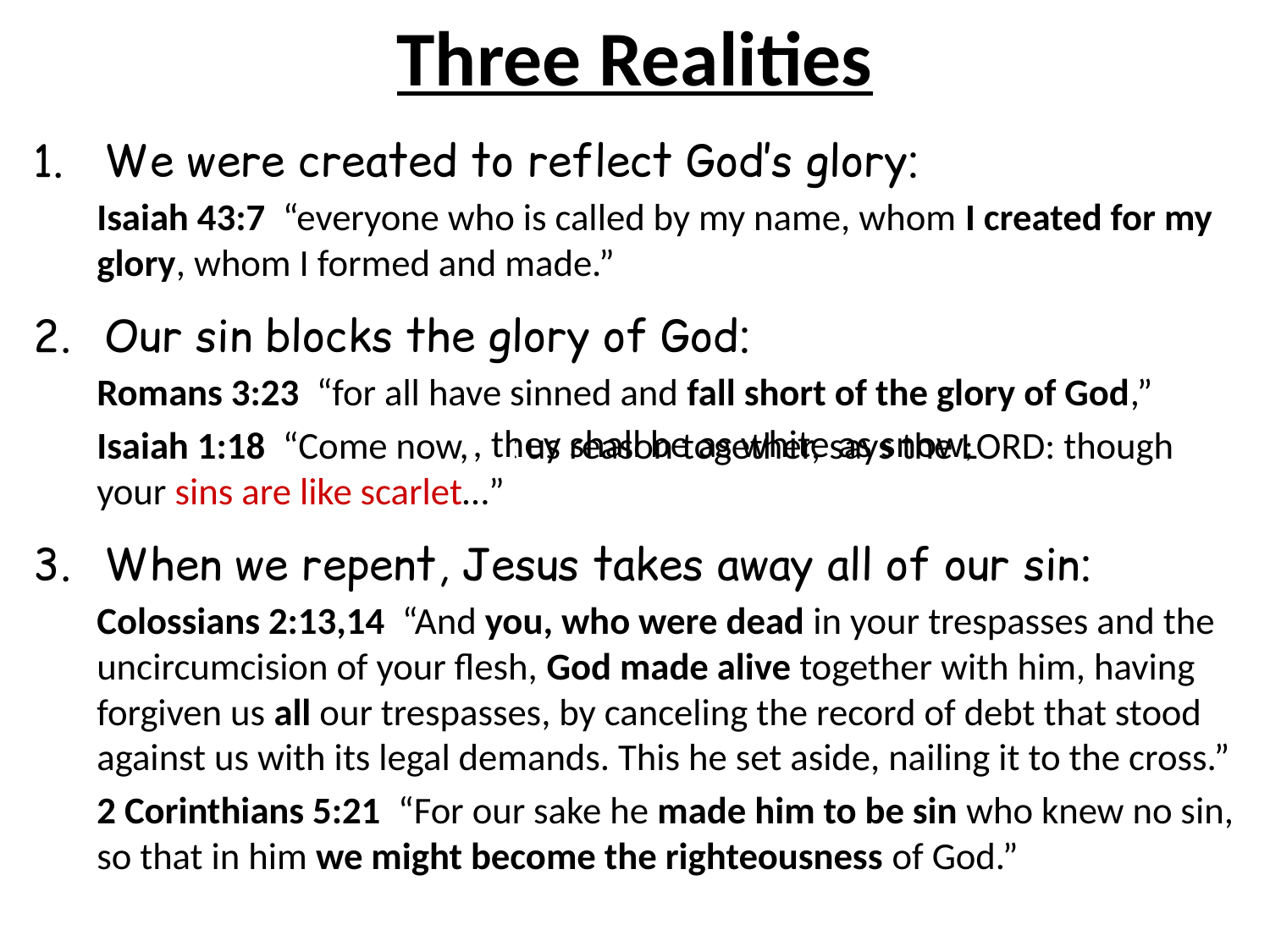

# Three Realities
We were created to reflect God’s glory:
Isaiah 43:7  “everyone who is called by my name, whom I created for my glory, whom I formed and made.”
Our sin blocks the glory of God:
Romans 3:23  “for all have sinned and fall short of the glory of God,”
Isaiah 1:18  “Come now, let us reason together, says the LORD: though your sins are like scarlet…”
When we repent, Jesus takes away all of our sin:
Colossians 2:13,14  “And you, who were dead in your trespasses and the uncircumcision of your flesh, God made alive together with him, having forgiven us all our trespasses, by canceling the record of debt that stood against us with its legal demands. This he set aside, nailing it to the cross.”
2 Corinthians 5:21  “For our sake he made him to be sin who knew no sin, so that in him we might become the righteousness of God.”
, they shall be as white as snow;